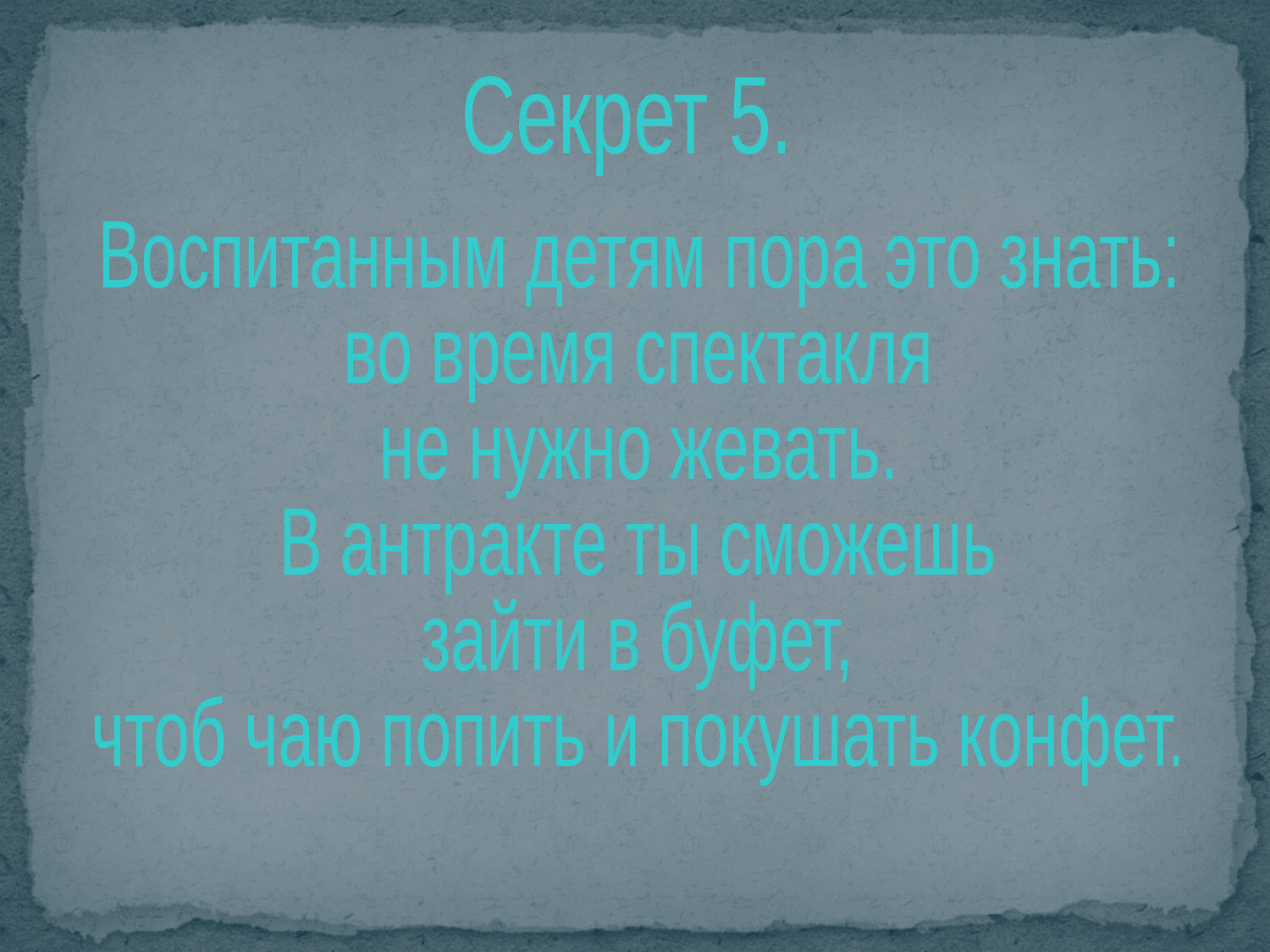

Секрет 5.
Воспитанным детям пора это знать:
во время спектакля
не нужно жевать.
В антракте ты сможешь
зайти в буфет,
чтоб чаю попить и покушать конфет.